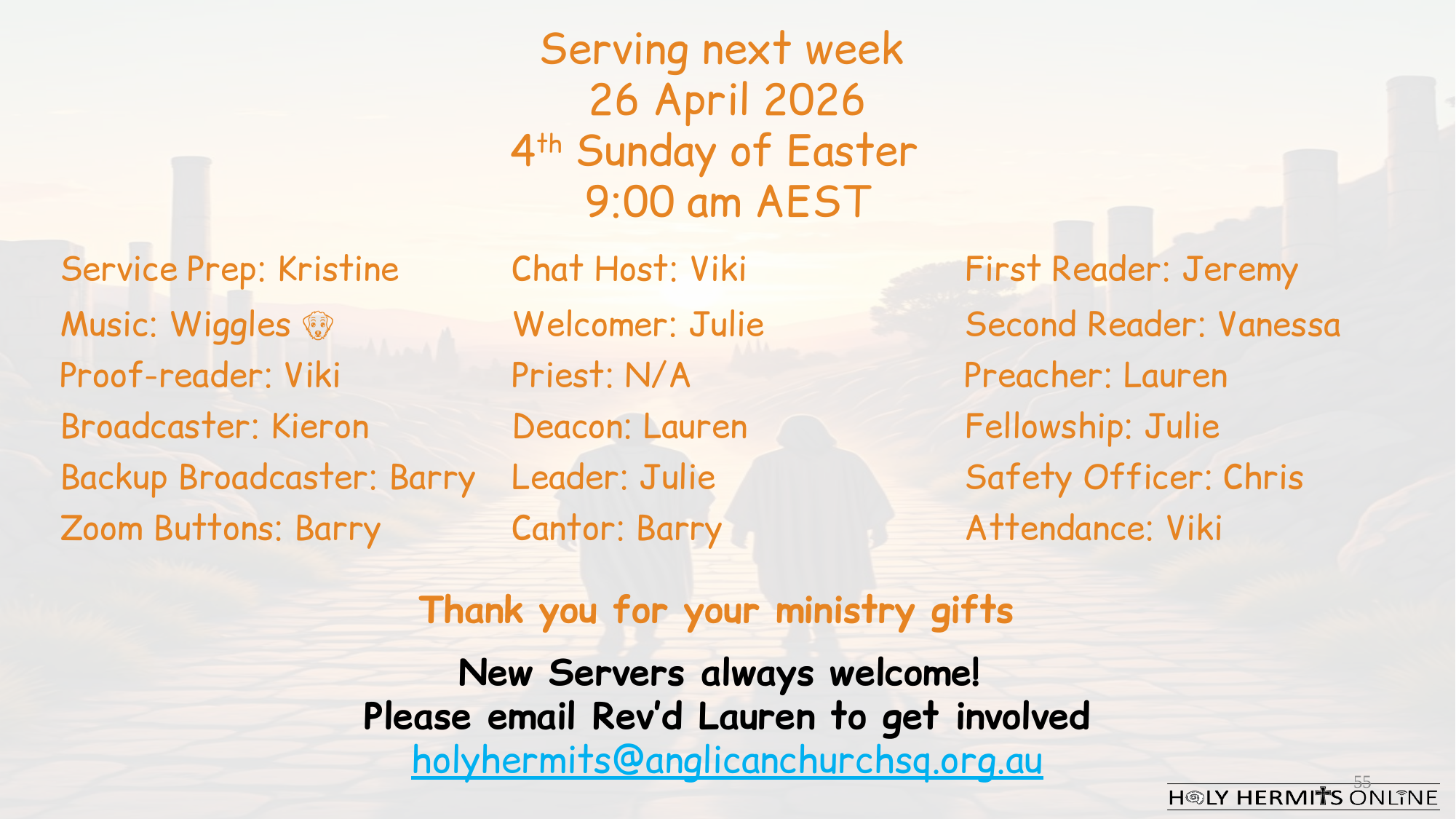

Serving next week
26 April 2026
4th Sunday of Easter
9:00 am AEST
| Service Prep: Kristine | Chat Host: Viki | First Reader: Jeremy |
| --- | --- | --- |
| Music: Wiggles 🐶 | Welcomer: Julie | Second Reader: Vanessa |
| Proof-reader: Viki | Priest: N/A | Preacher: Lauren |
| Broadcaster: Kieron | Deacon: Lauren | Fellowship: Julie |
| Backup Broadcaster: Barry | Leader: Julie | Safety Officer: Chris |
| Zoom Buttons: Barry | Cantor: Barry | Attendance: Viki |
Thank you for your ministry gifts
New Servers always welcome!
Please email Rev’d Lauren to get involved
holyhermits@anglicanchurchsq.org.au
55